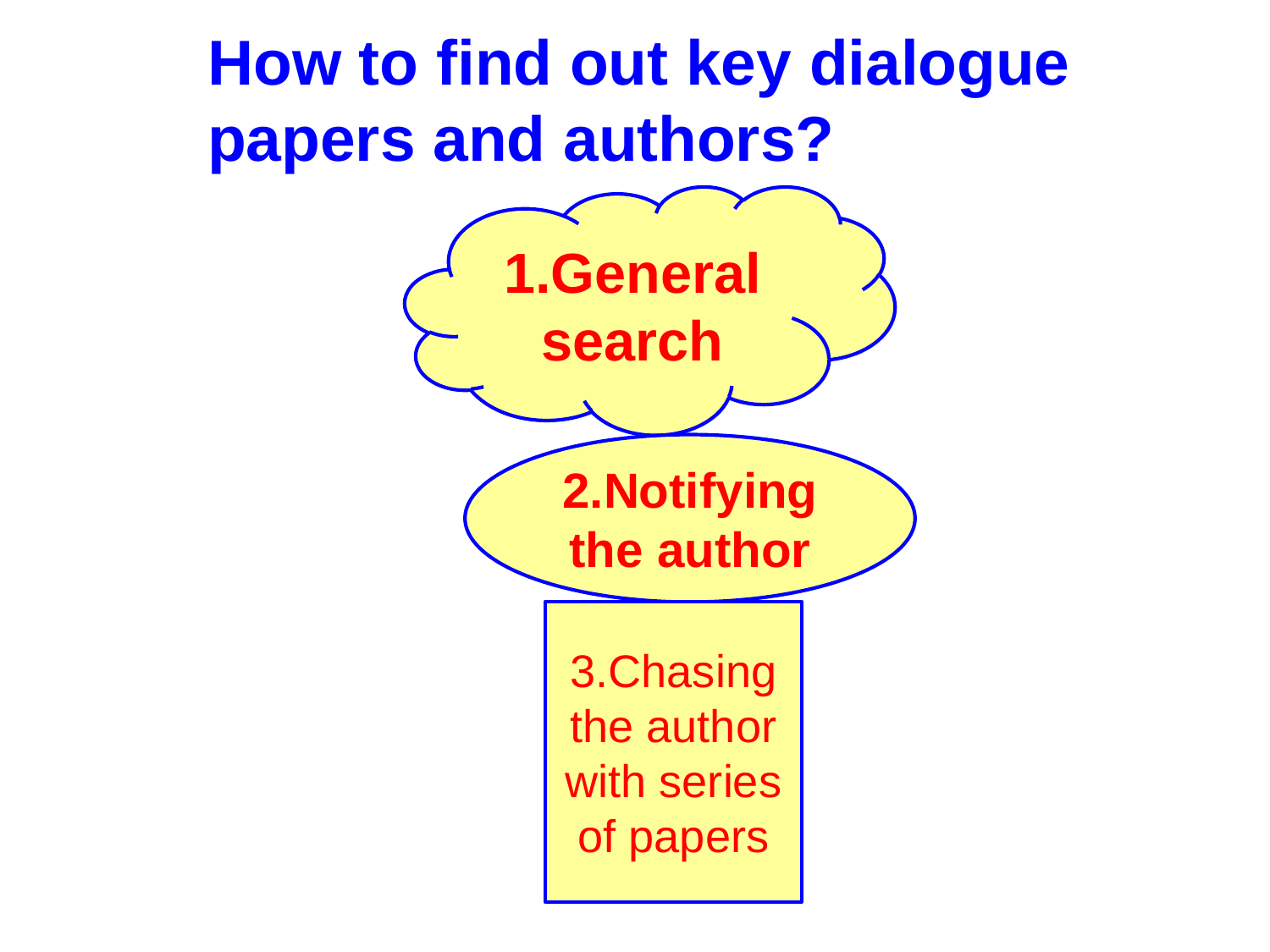

# How to find out key dialogue papers and authors?
1.General search
2.Notifying the author
3.Chasing the author
with series of papers